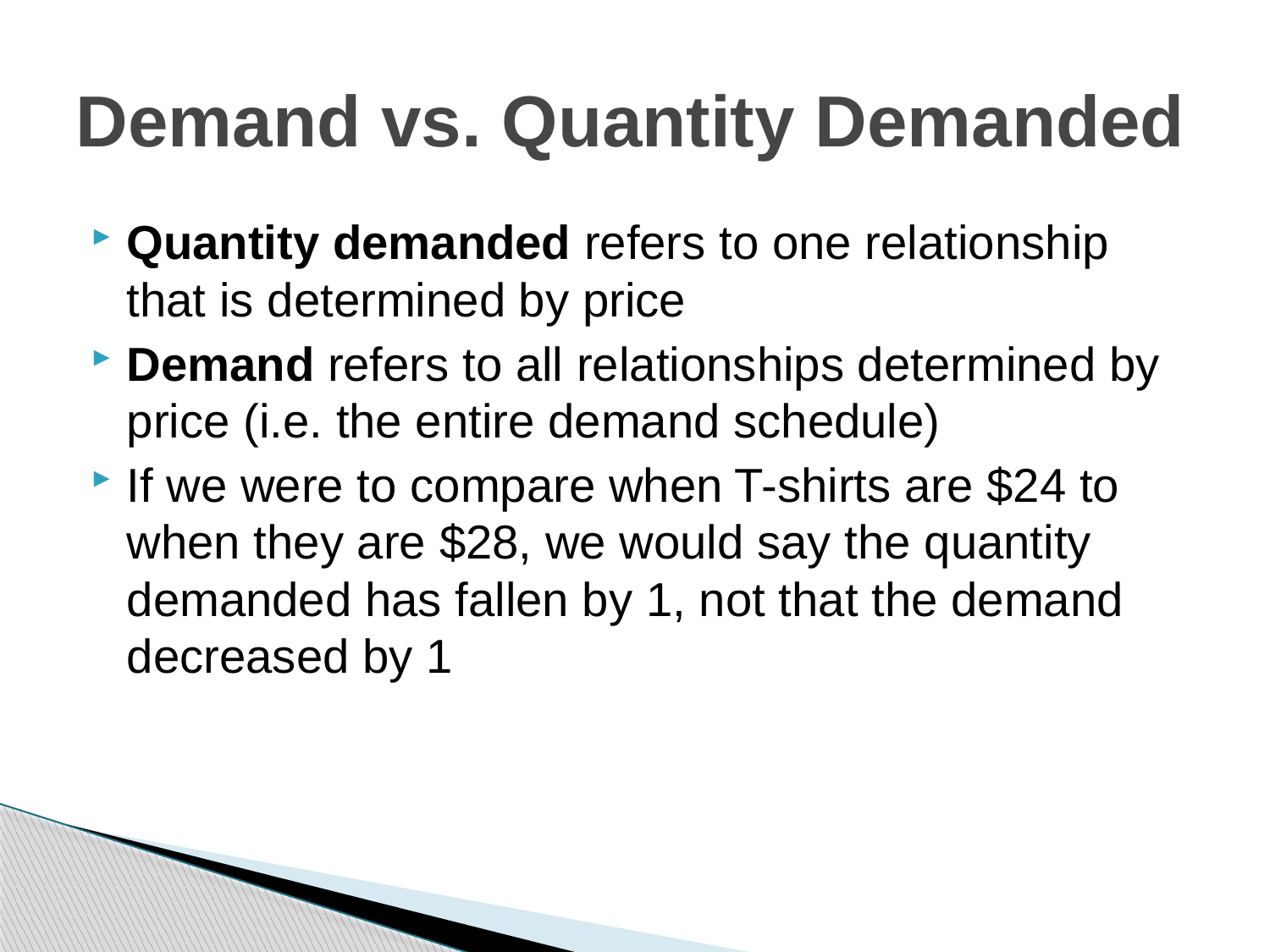

# Demand vs. Quantity Demanded
Quantity demanded refers to one relationship that is determined by price
Demand refers to all relationships determined by price (i.e. the entire demand schedule)
If we were to compare when T-shirts are $24 to when they are $28, we would say the quantity demanded has fallen by 1, not that the demand decreased by 1